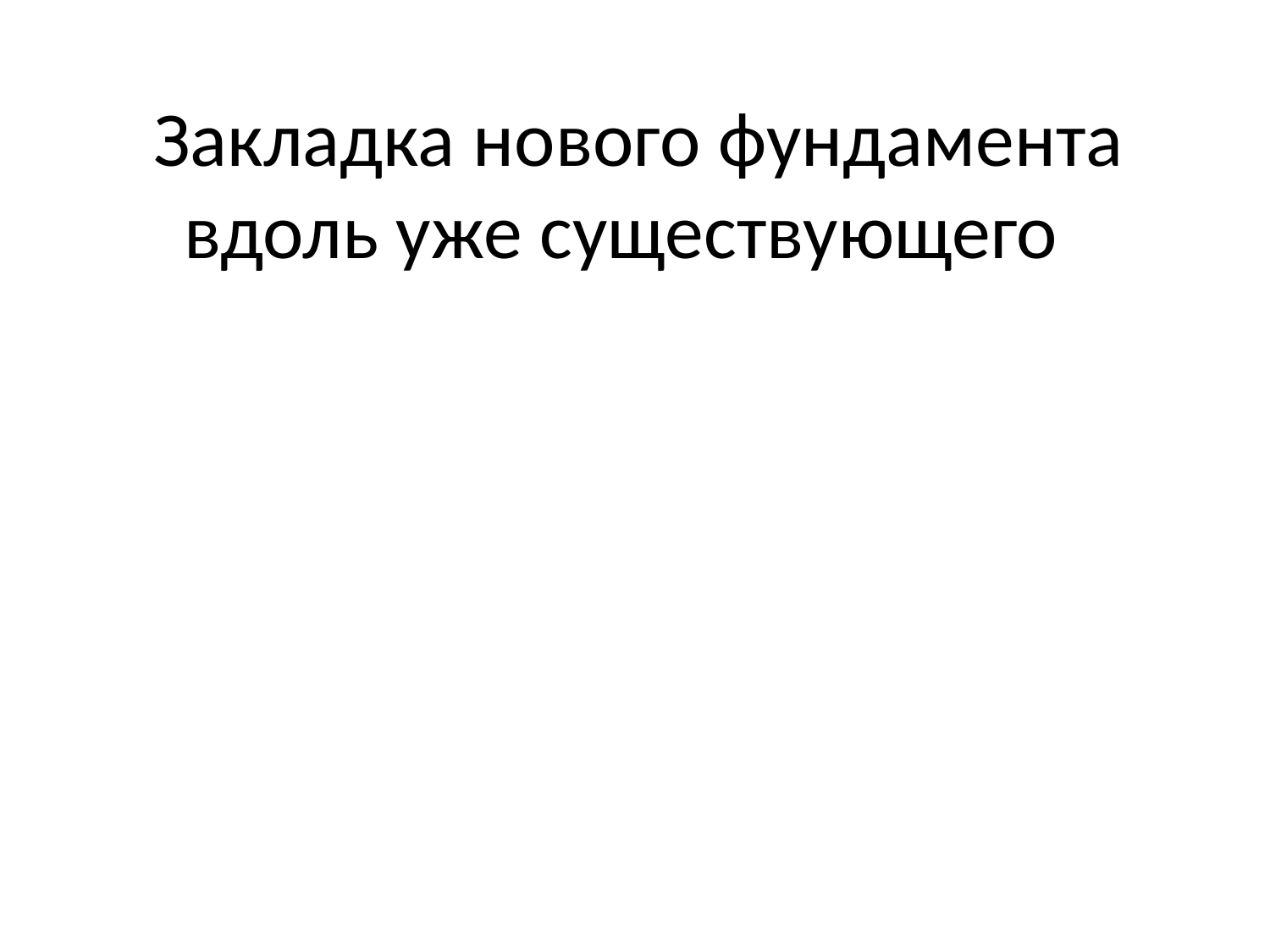

# Закладка нового фундамента вдоль уже существующего